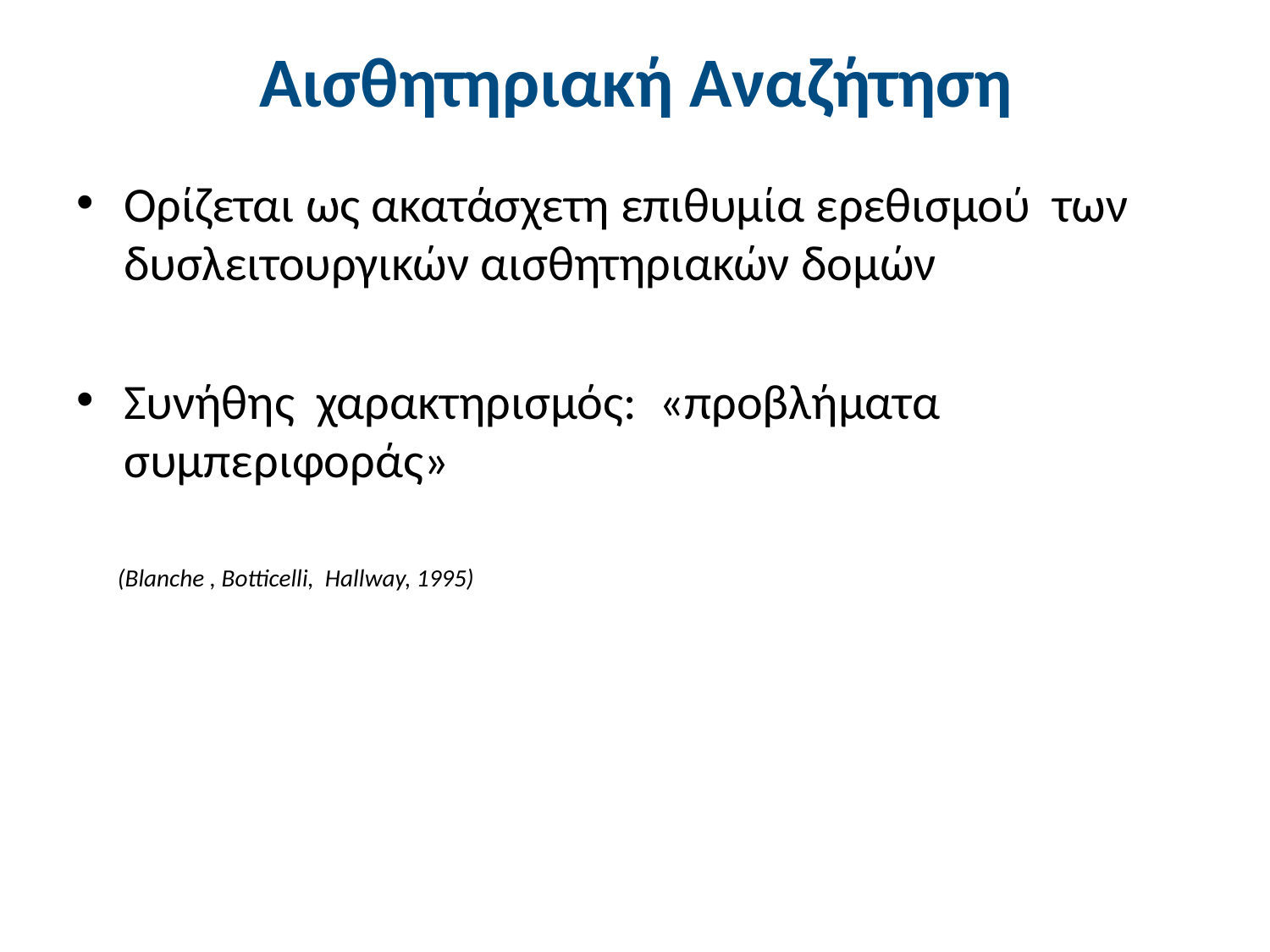

# Αισθητηριακή Αναζήτηση
Ορίζεται ως ακατάσχετη επιθυμία ερεθισμού  των δυσλειτουργικών αισθητηριακών δομών

Συνήθης  χαρακτηρισμός:  «προβλήματα συμπεριφοράς»
(Blanche , Botticelli,  Hallway, 1995)